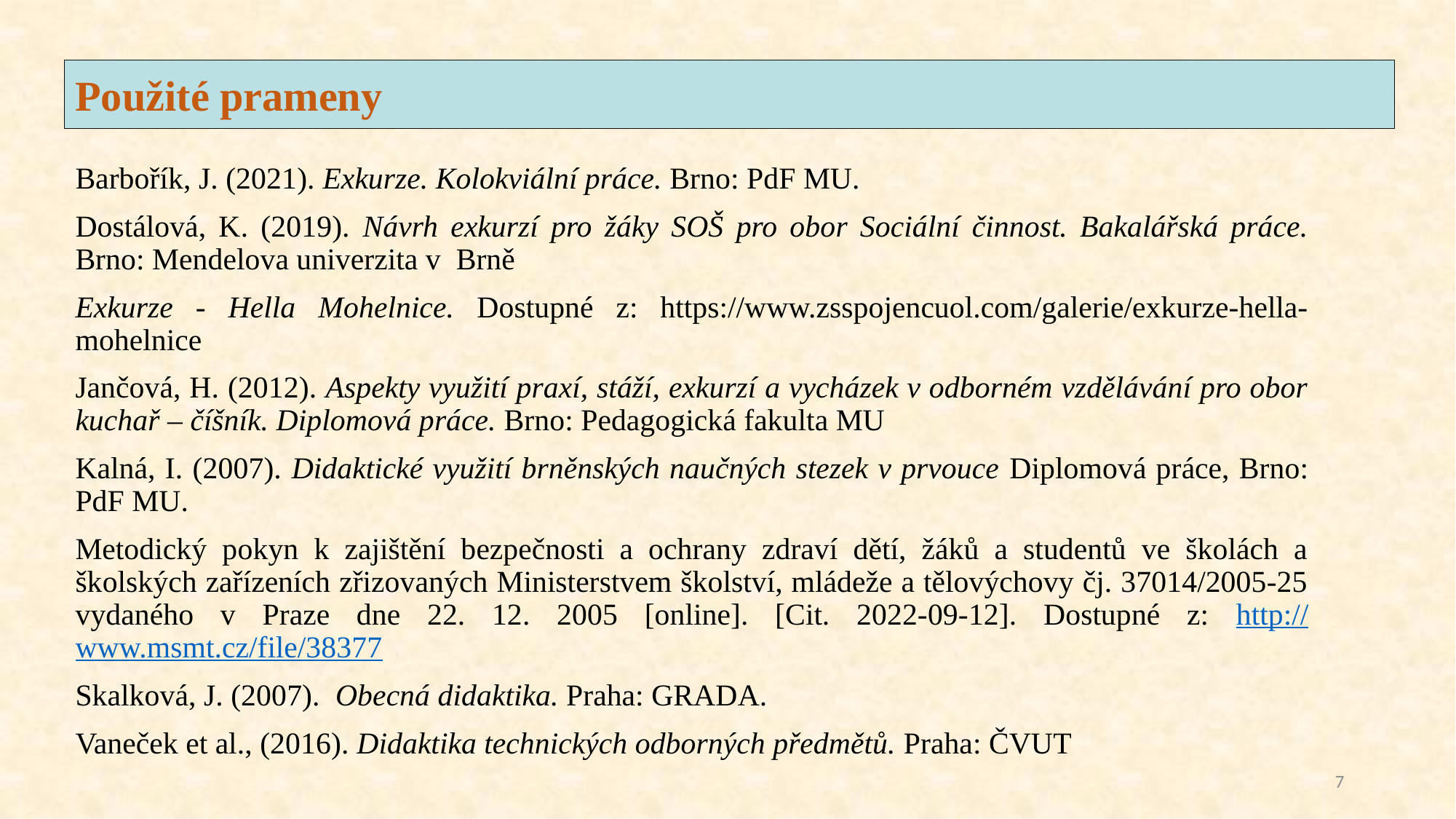

Použité prameny
Barbořík, J. (2021). Exkurze. Kolokviální práce. Brno: PdF MU.
Dostálová, K. (2019). Návrh exkurzí pro žáky SOŠ pro obor Sociální činnost. Bakalářská práce. Brno: Mendelova univerzita v  Brně
Exkurze - Hella Mohelnice. Dostupné z: https://www.zsspojencuol.com/galerie/exkurze-hella-mohelnice
Jančová, H. (2012). Aspekty využití praxí, stáží, exkurzí a vycházek v odborném vzdělávání pro obor kuchař – číšník. Diplomová práce. Brno: Pedagogická fakulta MU
Kalná, I. (2007). Didaktické využití brněnských naučných stezek v prvouce Diplomová práce, Brno: PdF MU.
Metodický pokyn k zajištění bezpečnosti a ochrany zdraví dětí, žáků a studentů ve školách a školských zařízeních zřizovaných Ministerstvem školství, mládeže a tělovýchovy čj. 37014/2005-25 vydaného v Praze dne 22. 12. 2005 [online]. [Cit. 2022-09-12]. Dostupné z: http://www.msmt.cz/file/38377
Skalková, J. (2007).  Obecná didaktika. Praha: GRADA.
Vaneček et al., (2016). Didaktika technických odborných předmětů. Praha: ČVUT
7